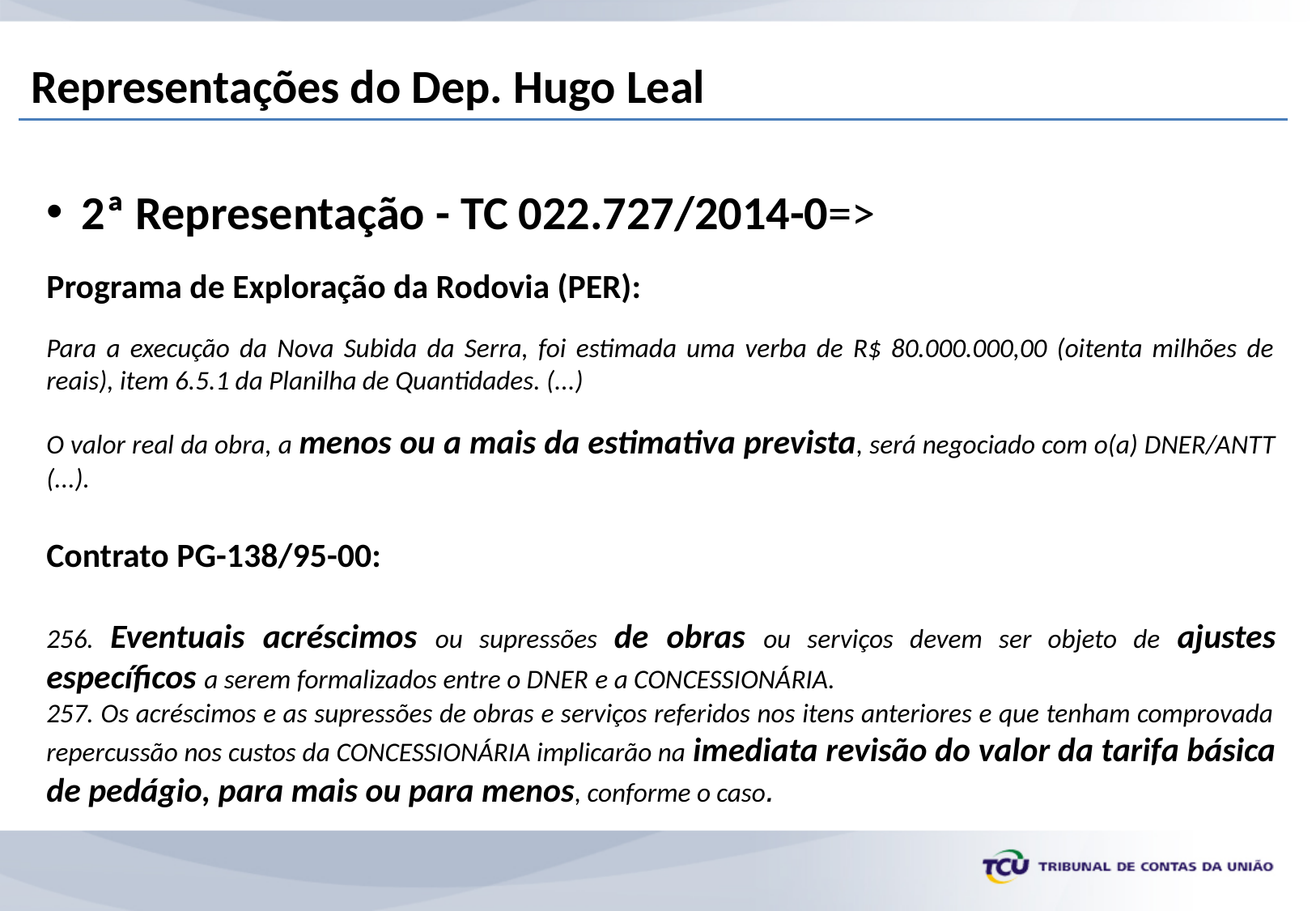

Representações do Dep. Hugo Leal
2ª Representação - TC 022.727/2014-0=>
Programa de Exploração da Rodovia (PER):
Para a execução da Nova Subida da Serra, foi estimada uma verba de R$ 80.000.000,00 (oitenta milhões de reais), item 6.5.1 da Planilha de Quantidades. (...)
O valor real da obra, a menos ou a mais da estimativa prevista, será negociado com o(a) DNER/ANTT (...).

Contrato PG-138/95-00:

256. Eventuais acréscimos ou supressões de obras ou serviços devem ser objeto de ajustes específicos a serem formalizados entre o DNER e a CONCESSIONÁRIA.
257. Os acréscimos e as supressões de obras e serviços referidos nos itens anteriores e que tenham comprovada repercussão nos custos da CONCESSIONÁRIA implicarão na imediata revisão do valor da tarifa básica de pedágio, para mais ou para menos, conforme o caso.